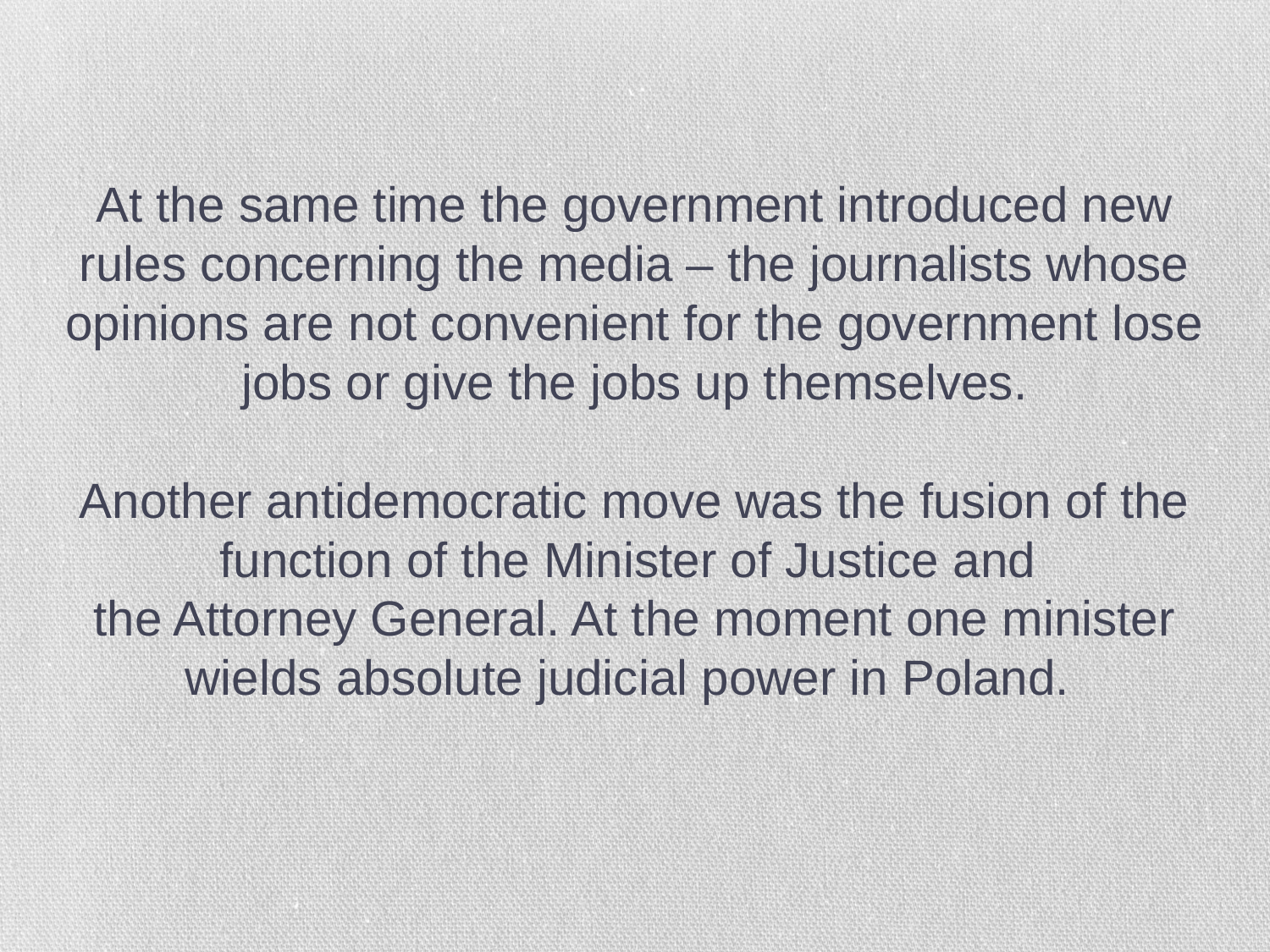

# At the same time the government introduced new rules concerning the media – the journalists whose opinions are not convenient for the government lose jobs or give the jobs up themselves. Another antidemocratic move was the fusion of the function of the Minister of Justice and the Attorney General. At the moment one minister wields absolute judicial power in Poland.